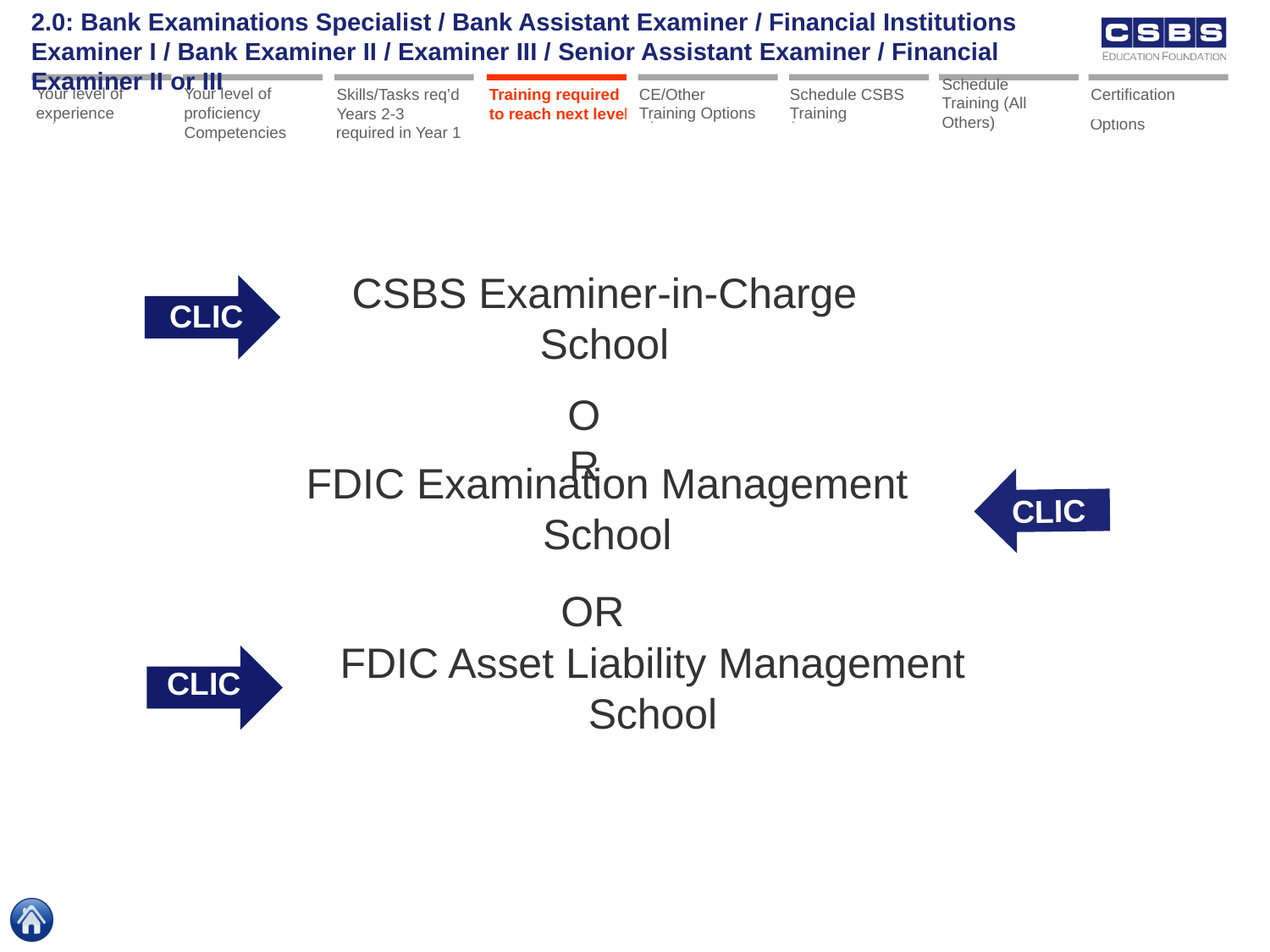

2.0: Bank Examinations Specialist / Bank Assistant Examiner / Financial Institutions Examiner I / Bank Examiner II / Examiner III / Senior Assistant Examiner / Financial Examiner II or III

Skills/Tasks req’d Years 2-3
Schedule Training (All Others)
Your level of experience
Your level of proficiency
On-the-job experience
On-the-job experience
Proficiency Level for Core Competencies
Sample Skills/Tasks required in Year 1
Training required to reach next level
CE/Other Training Options
CE/Other Training Options
Schedule CSBS Training
Schedule Training (CSBS)
Schedule Training (All Others)
Certification

Certification Options

CLICK
CSBS Examiner-in-Charge School
OR

CLICK
FDIC Examination Management School
OR

CLICK
FDIC Asset Liability Management School